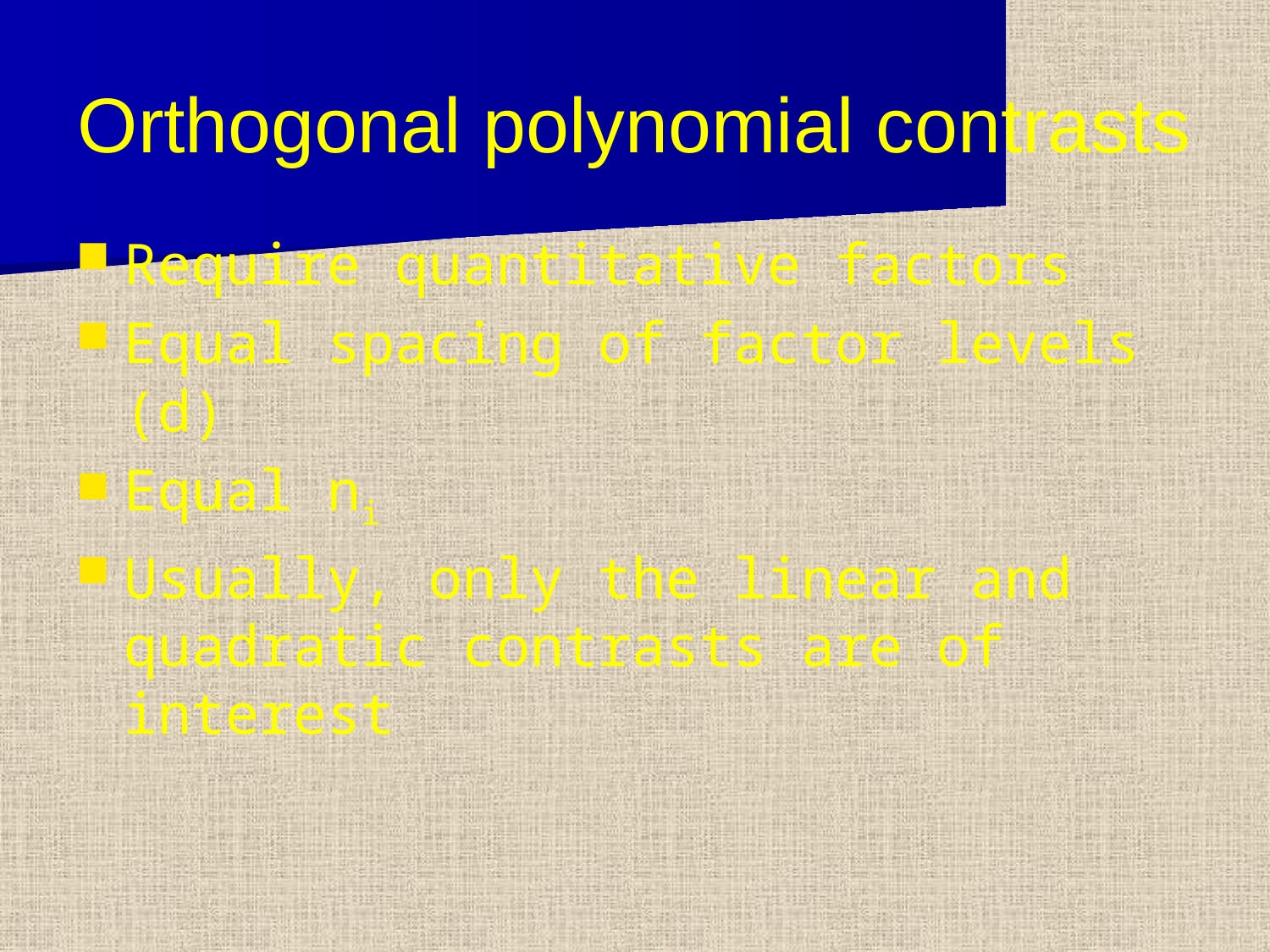

# Orthogonal polynomial contrasts
Require quantitative factors
Equal spacing of factor levels (d)
Equal ni
Usually, only the linear and quadratic contrasts are of interest